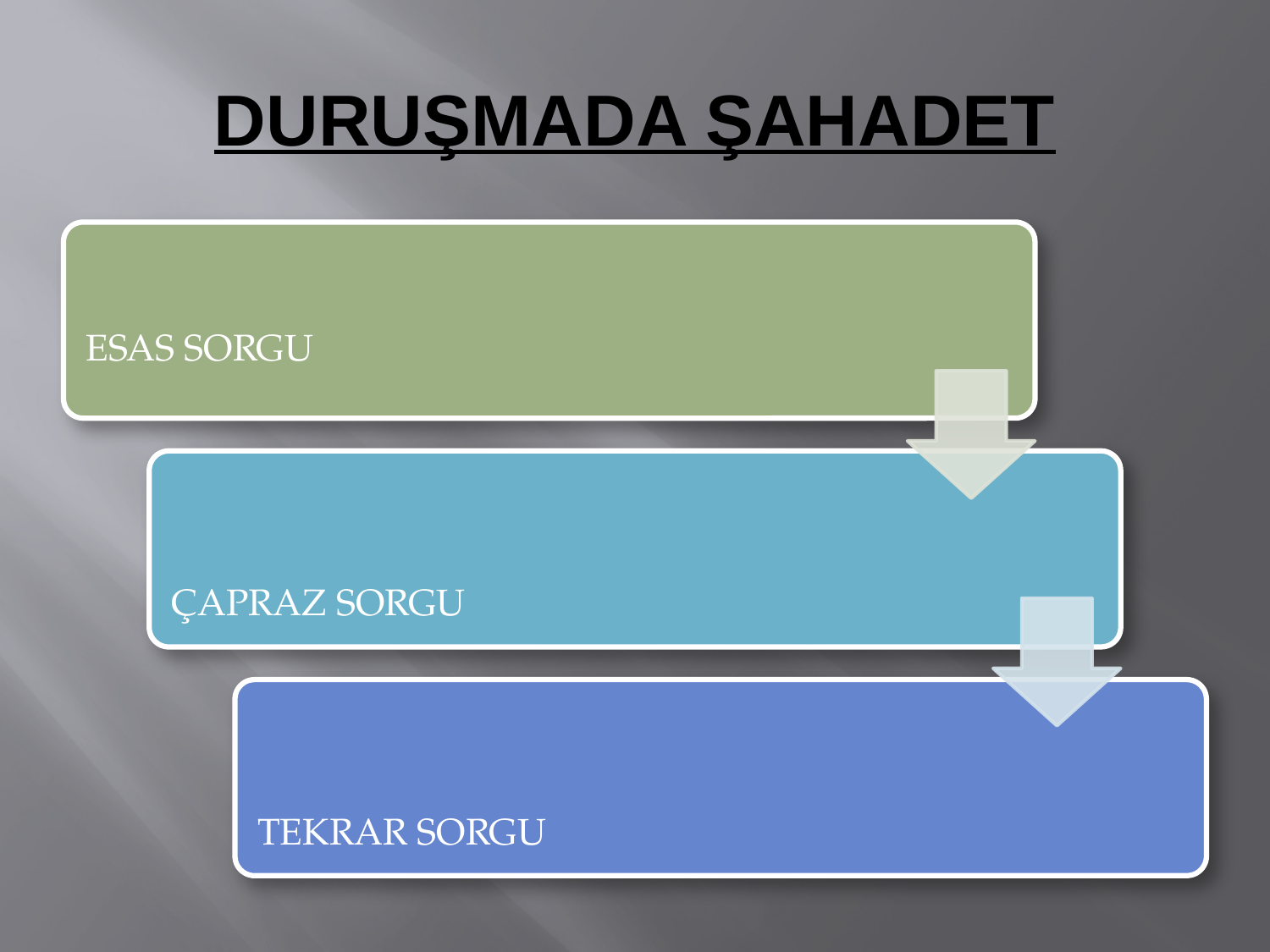

# DURUŞMADA ŞAHADET

ESAS SORGU

ÇAPRAZ SORGU

TEKRAR SORGU